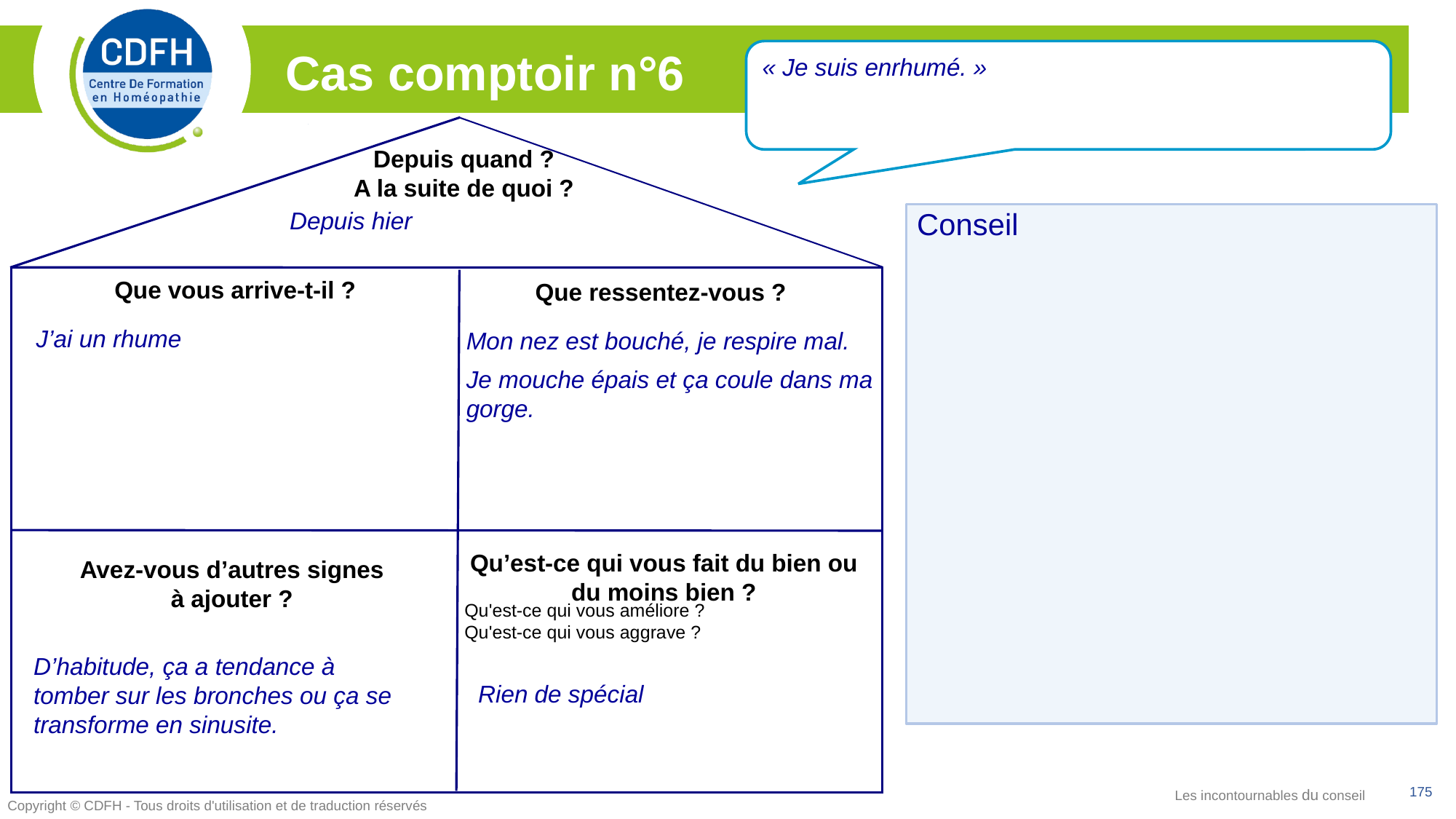

« Je suis enrhumé. »
Cas comptoir n°6

Depuis quand ?
A la suite de quoi ?
Que vous arrive-t-il ?
Que ressentez-vous ?
Qu’est-ce qui vous fait du bien ou du moins bien ?
Avez-vous d’autres signes
à ajouter ?
Depuis hier

Conseil

J’ai un rhume
Mon nez est bouché, je respire mal.
Je mouche épais et ça coule dans ma gorge.

Qu'est-ce qui vous améliore ?
Qu'est-ce qui vous aggrave ?
D’habitude, ça a tendance à tomber sur les bronches ou ça se transforme en sinusite.
Rien de spécial